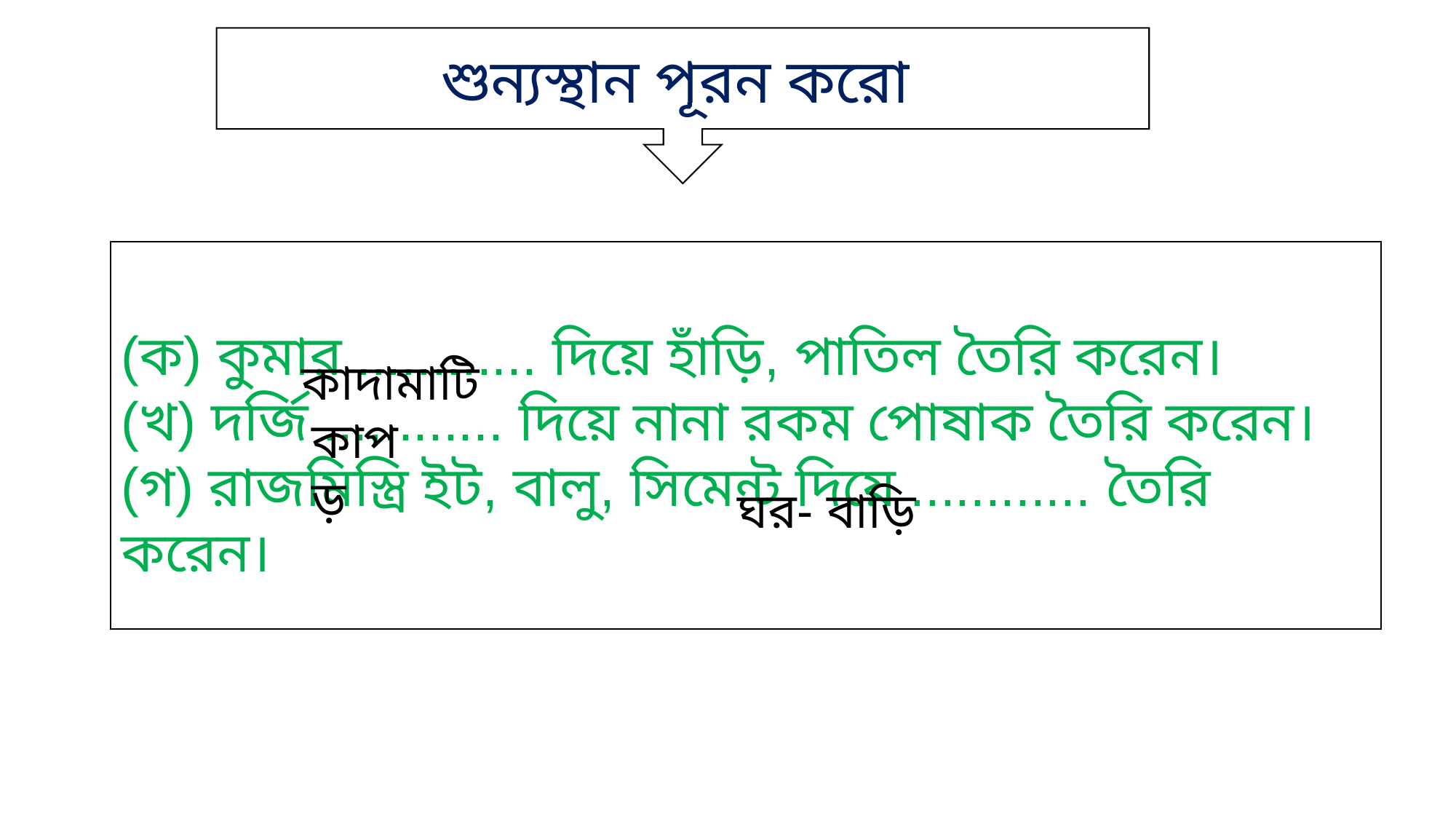

শুন্যস্থান পূরন করো

(ক) কুমার ............ দিয়ে হাঁড়ি, পাতিল তৈরি করেন।
(খ) দর্জি ............ দিয়ে নানা রকম পোষাক তৈরি করেন।
(গ) রাজমিস্ত্রি ইট, বালু, সিমেন্ট দিয়ে ............ তৈরি করেন।

কাদামাটি
কাপড়
ঘর- বাড়ি